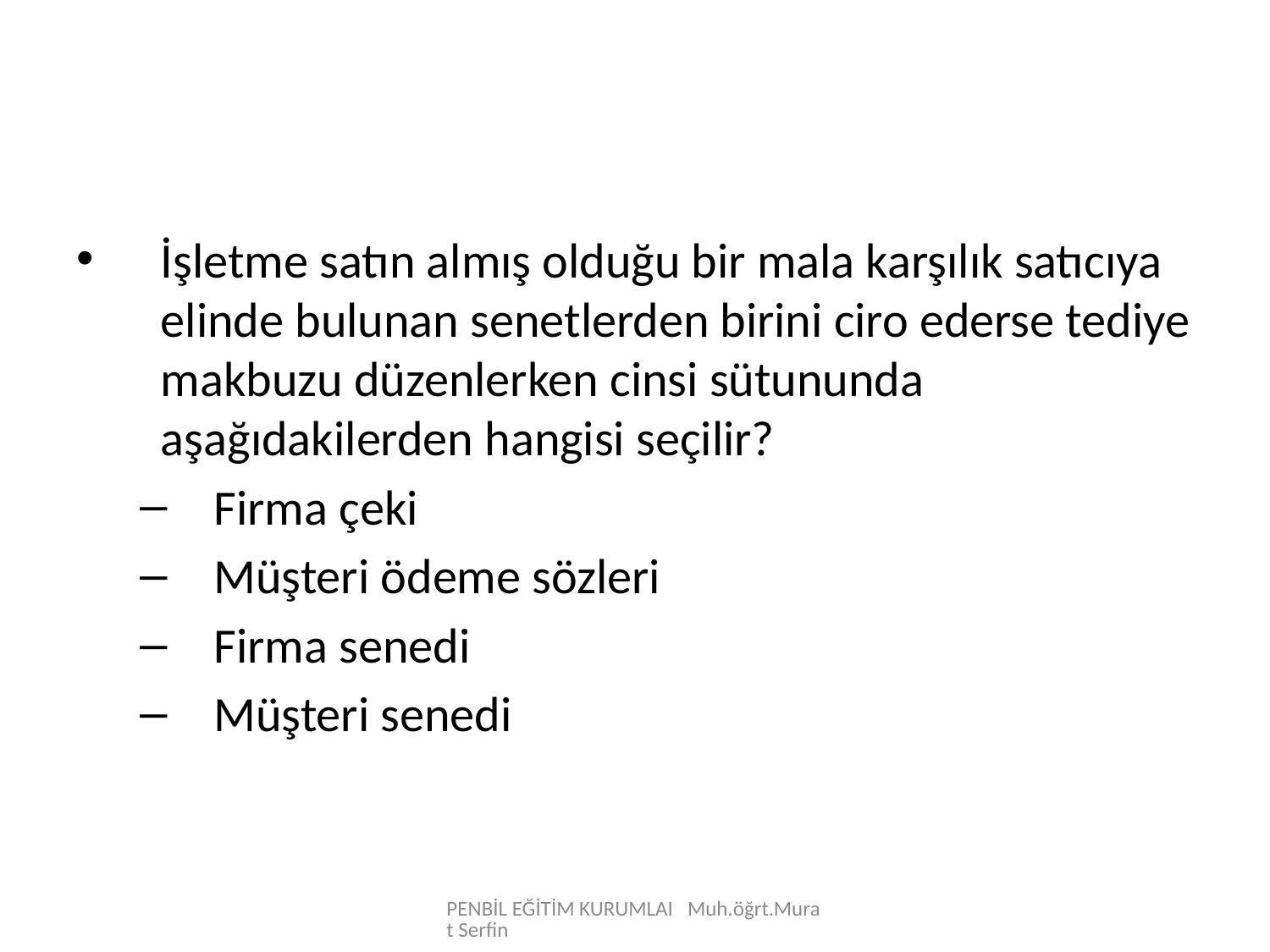

İşletme satın almış olduğu bir mala karşılık satıcıya elinde bulunan senetlerden birini ciro ederse tediye makbuzu düzenlerken cinsi sütununda aşağıdakilerden hangisi seçilir?
Firma çeki
Müşteri ödeme sözleri
Firma senedi
Müşteri senedi
PENBİL EĞİTİM KURUMLAI   Muh.öğrt.Murat Serfin